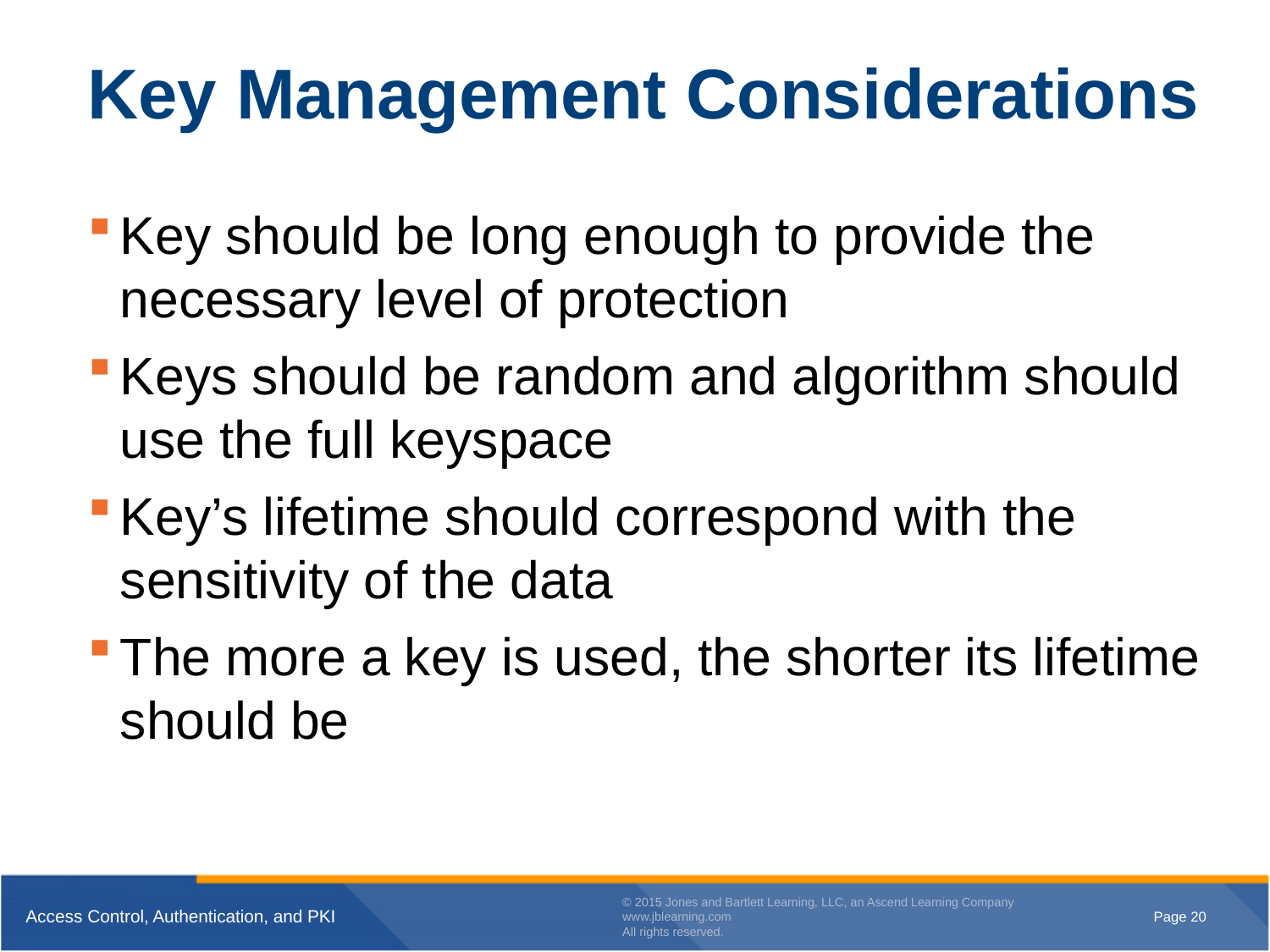

# Key Management Considerations
Key should be long enough to provide the necessary level of protection
Keys should be random and algorithm should use the full keyspace
Key’s lifetime should correspond with the sensitivity of the data
The more a key is used, the shorter its lifetime should be